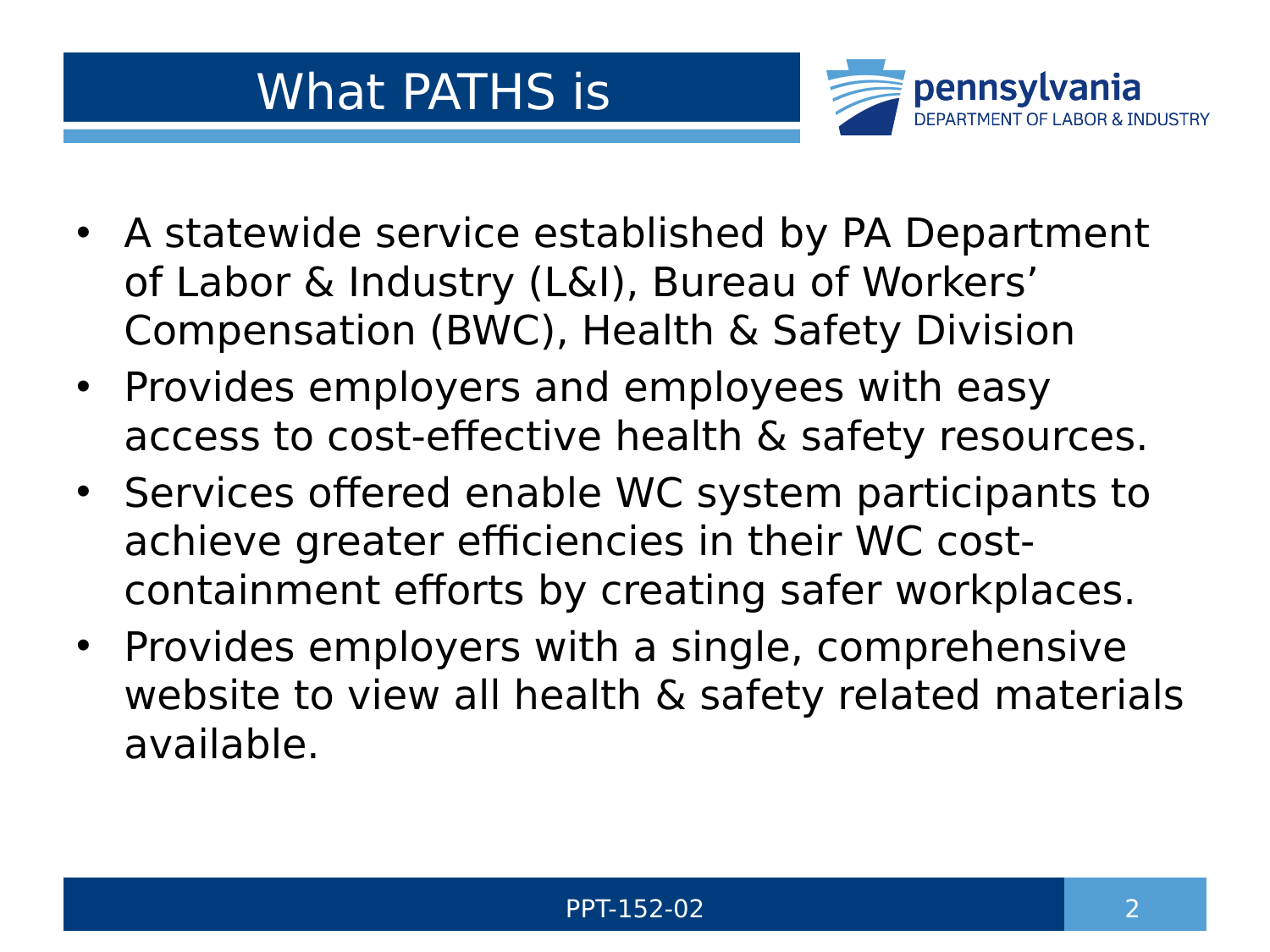

# What PATHS is
A statewide service established by PA Department of Labor & Industry (L&I), Bureau of Workers’ Compensation (BWC), Health & Safety Division
Provides employers and employees with easy access to cost-effective health & safety resources.
Services offered enable WC system participants to achieve greater efficiencies in their WC cost-containment efforts by creating safer workplaces.
Provides employers with a single, comprehensive website to view all health & safety related materials available.
PPT-152-02
2